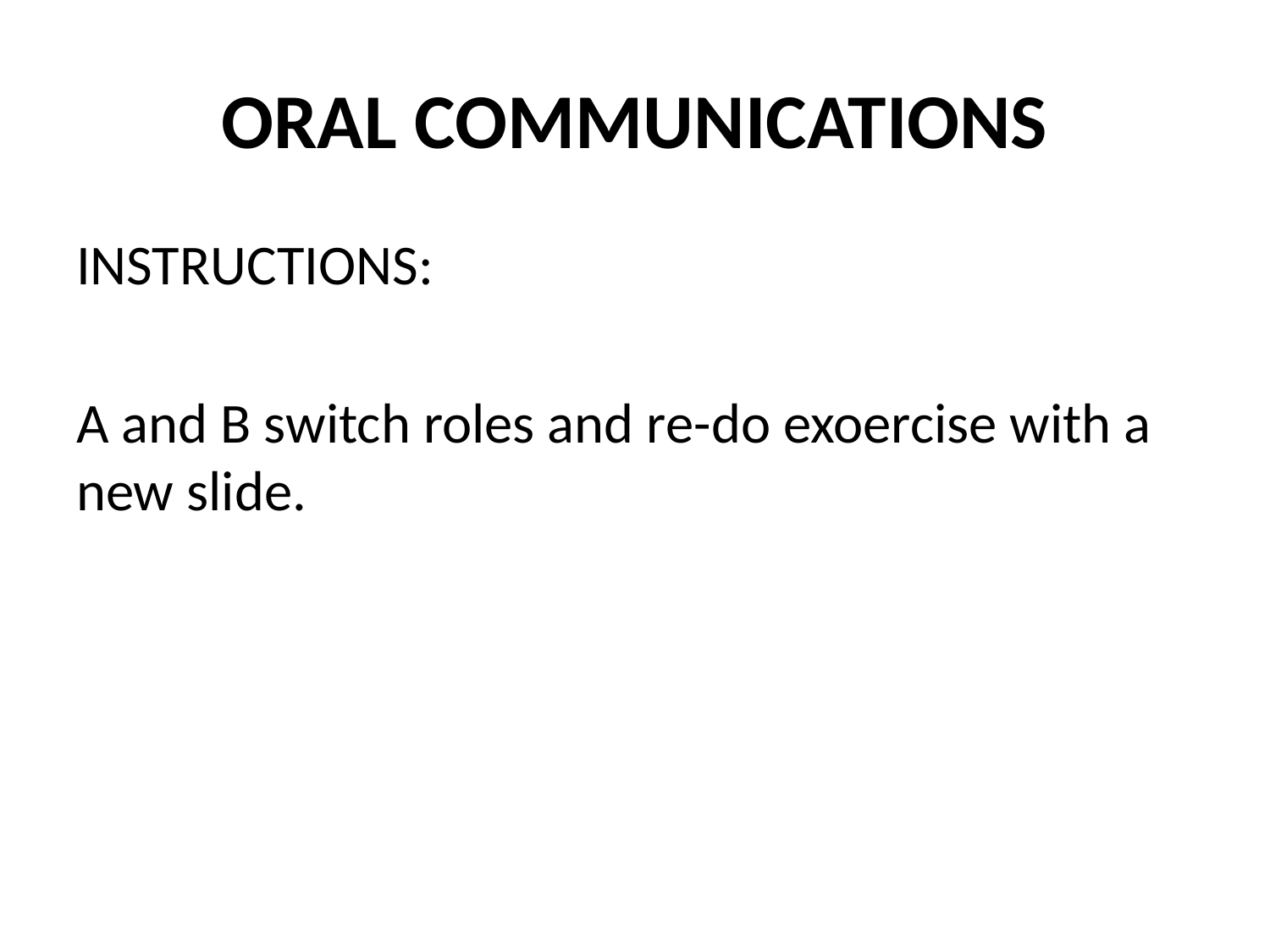

# ORAL COMMUNICATIONS
INSTRUCTIONS:

A and B switch roles and re-do exoercise with a new slide.